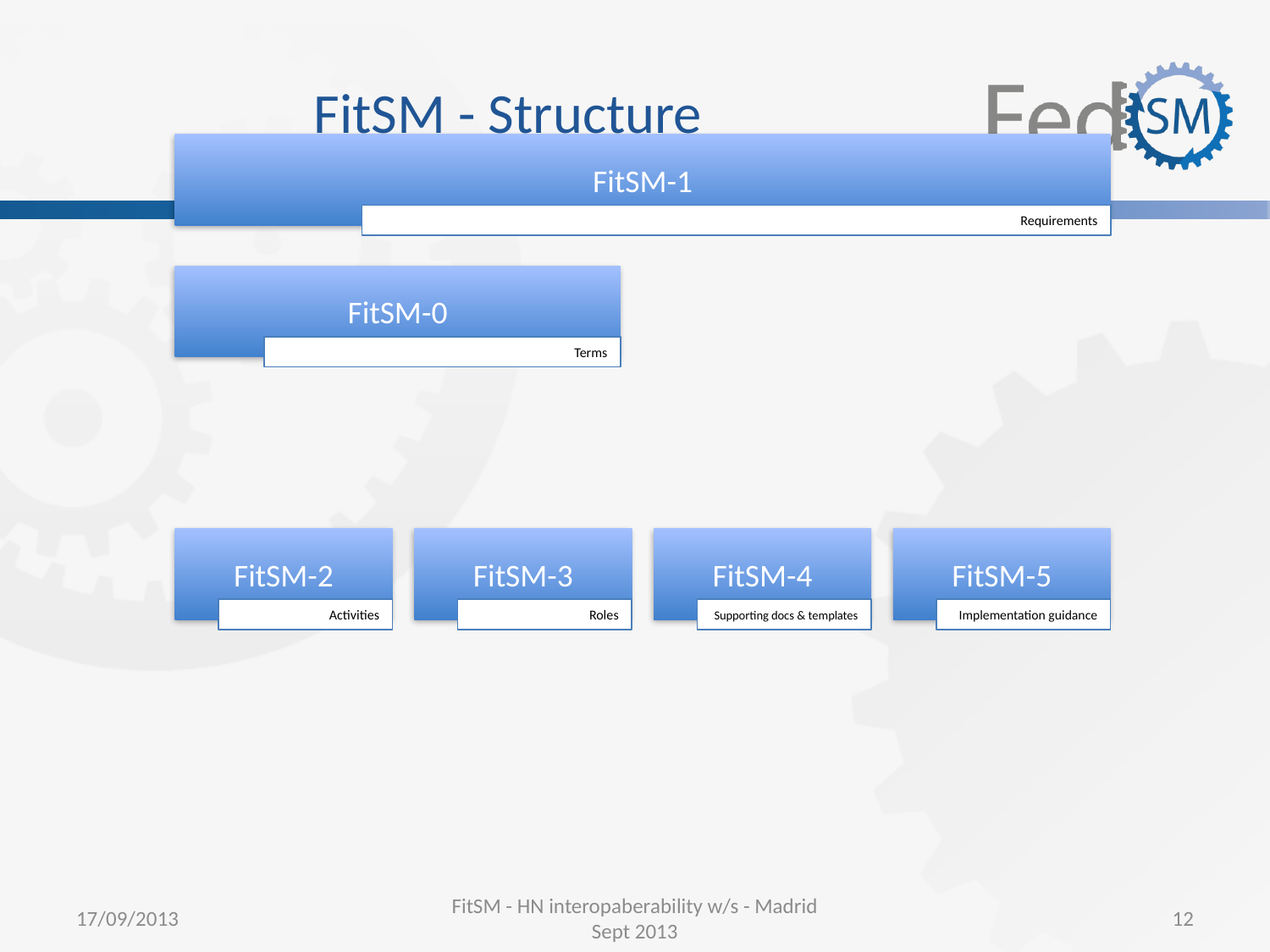

# FitSM - Structure
FitSM-1
Requirements
FitSM-0
Terms
FitSM-2
Activities
FitSM-3
Roles
FitSM-4
Supporting docs & templates
FitSM-5
Implementation guidance
17/09/2013
FitSM - HN interopaberability w/s - Madrid Sept 2013
12